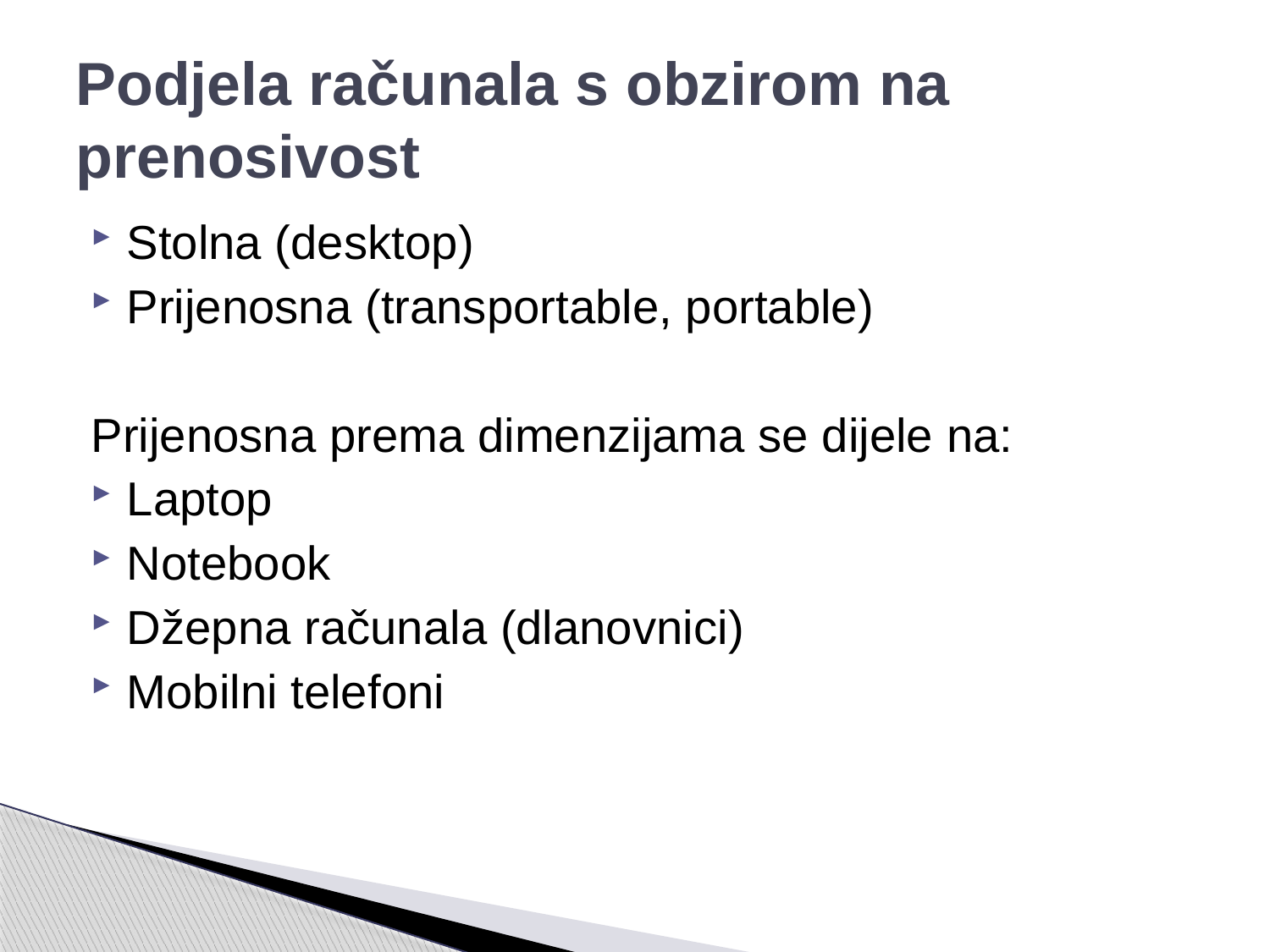

# Podjela računala s obzirom na prenosivost
Stolna (desktop)
Prijenosna (transportable, portable)

Prijenosna prema dimenzijama se dijele na:
Laptop
Notebook
Džepna računala (dlanovnici)
Mobilni telefoni